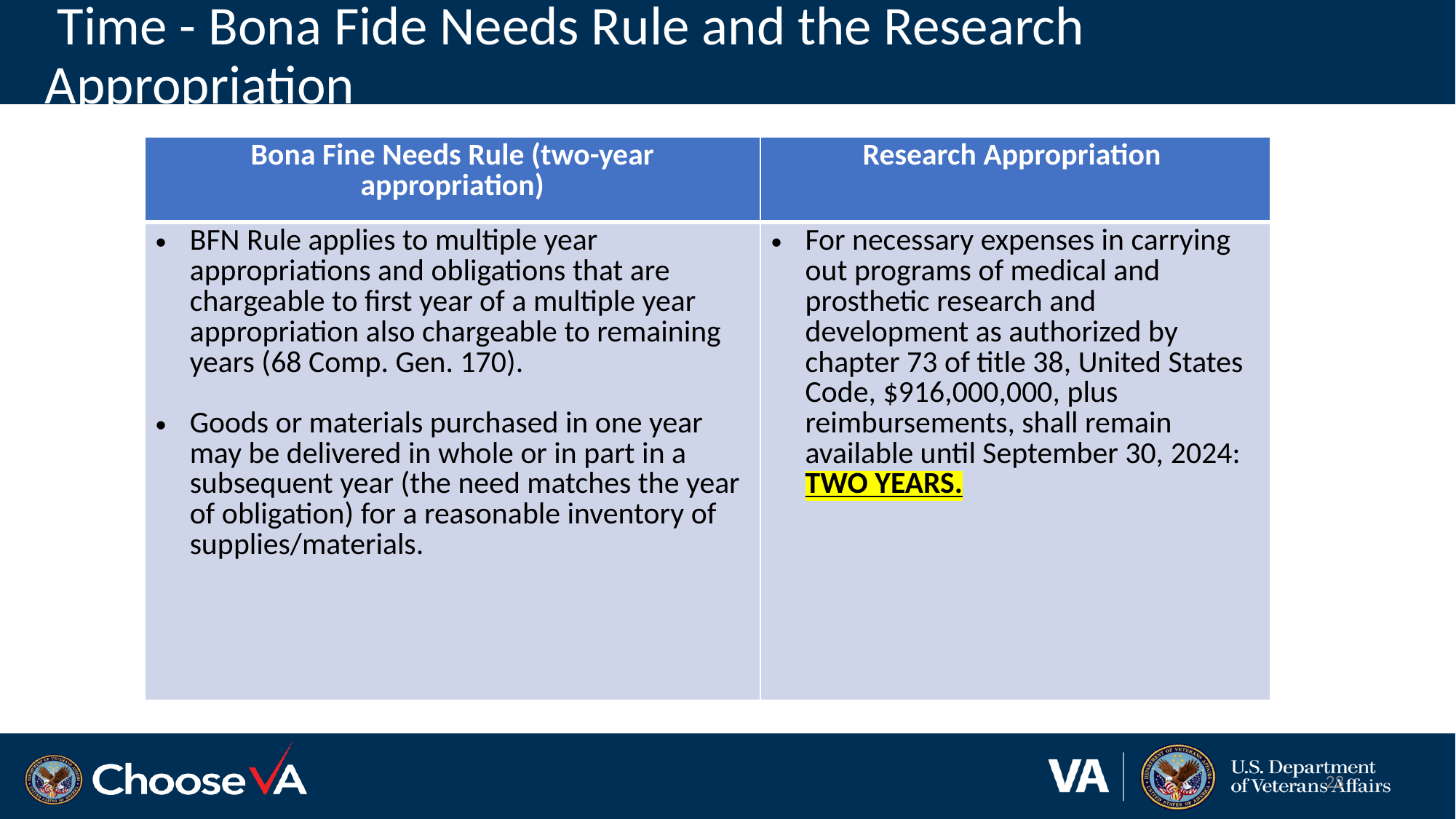

# Time - Bona Fide Needs Rule and the Research Appropriation
| Bona Fine Needs Rule (two-year appropriation) | Research Appropriation |
| --- | --- |
| BFN Rule applies to multiple year appropriations and obligations that are chargeable to first year of a multiple year appropriation also chargeable to remaining years (68 Comp. Gen. 170). Goods or materials purchased in one year may be delivered in whole or in part in a subsequent year (the need matches the year of obligation) for a reasonable inventory of supplies/materials. | For necessary expenses in carrying out programs of medical and prosthetic research and development as authorized by chapter 73 of title 38, United States Code, $916,000,000, plus reimbursements, shall remain available until September 30, 2024: TWO YEARS. |

23